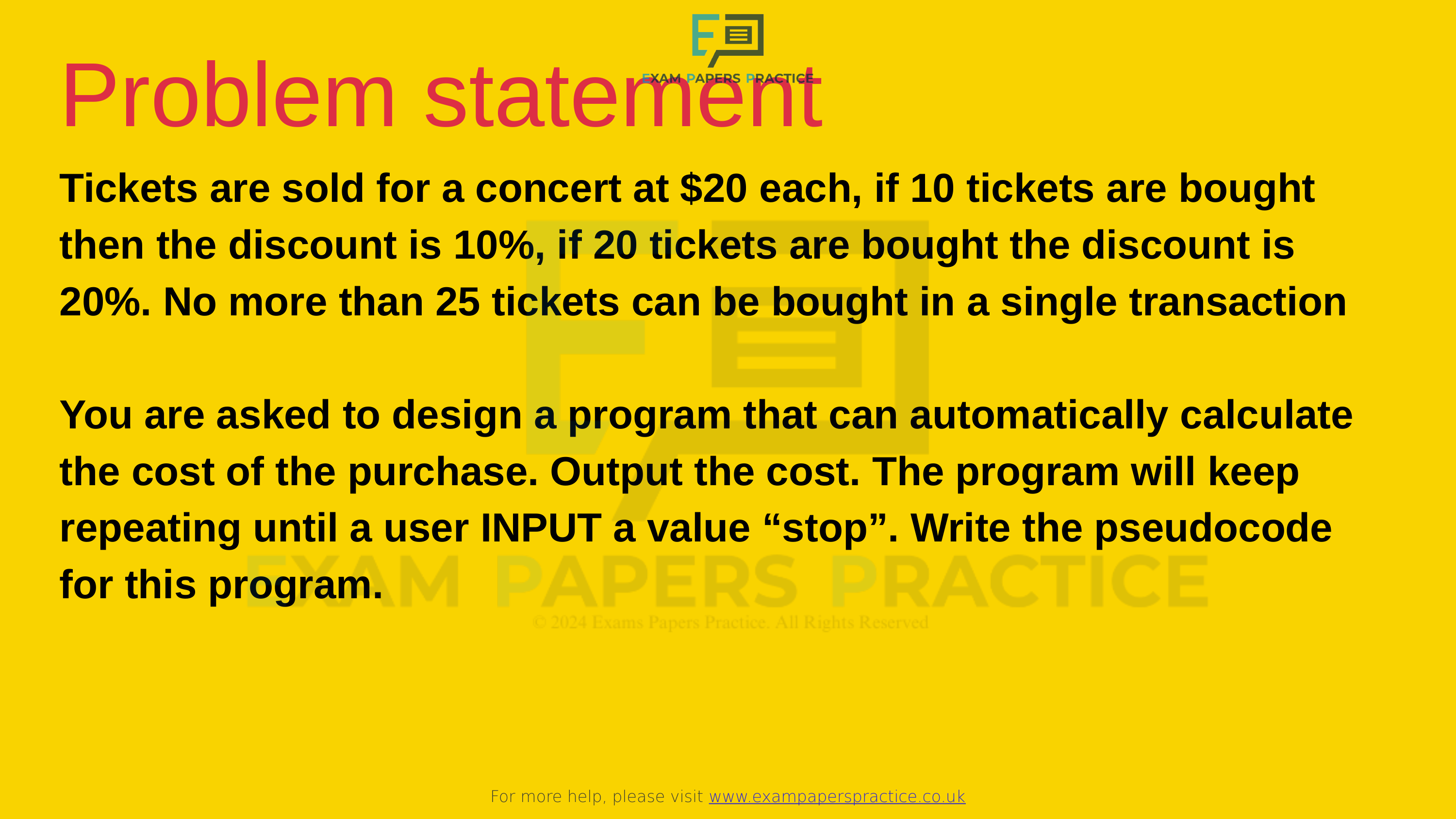

For more help, please visit www.exampaperspractice.co.uk
Problem statement
Tickets are sold for a concert at $20 each, if 10 tickets are bought then the discount is 10%, if 20 tickets are bought the discount is 20%. No more than 25 tickets can be bought in a single transaction

You are asked to design a program that can automatically calculate the cost of the purchase. Output the cost. The program will keep repeating until a user INPUT a value “stop”. Write the pseudocode for this program.